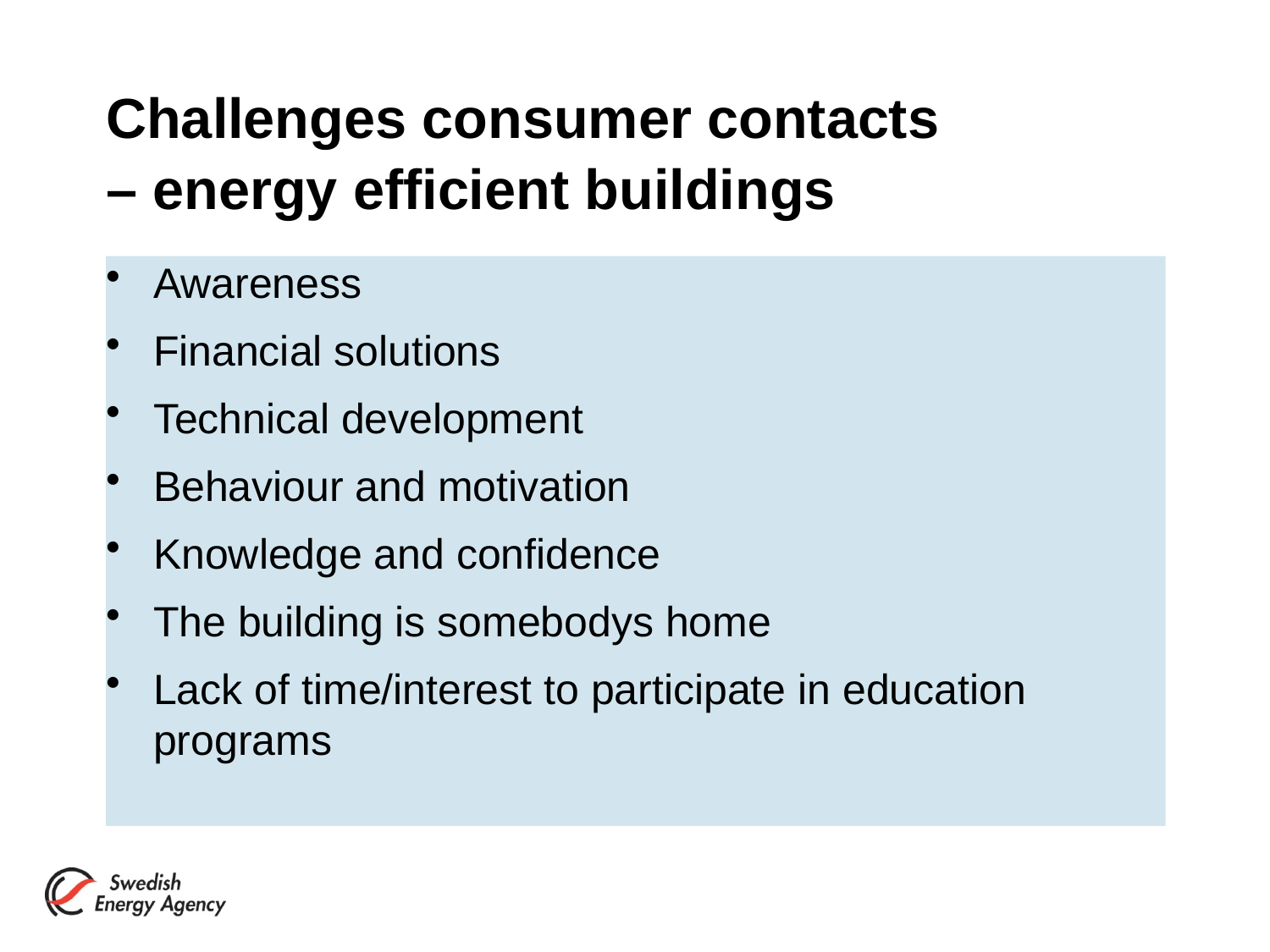

# Challenges consumer contacts – energy efficient buildings
Awareness
Financial solutions
Technical development
Behaviour and motivation
Knowledge and confidence
The building is somebodys home
Lack of time/interest to participate in education programs